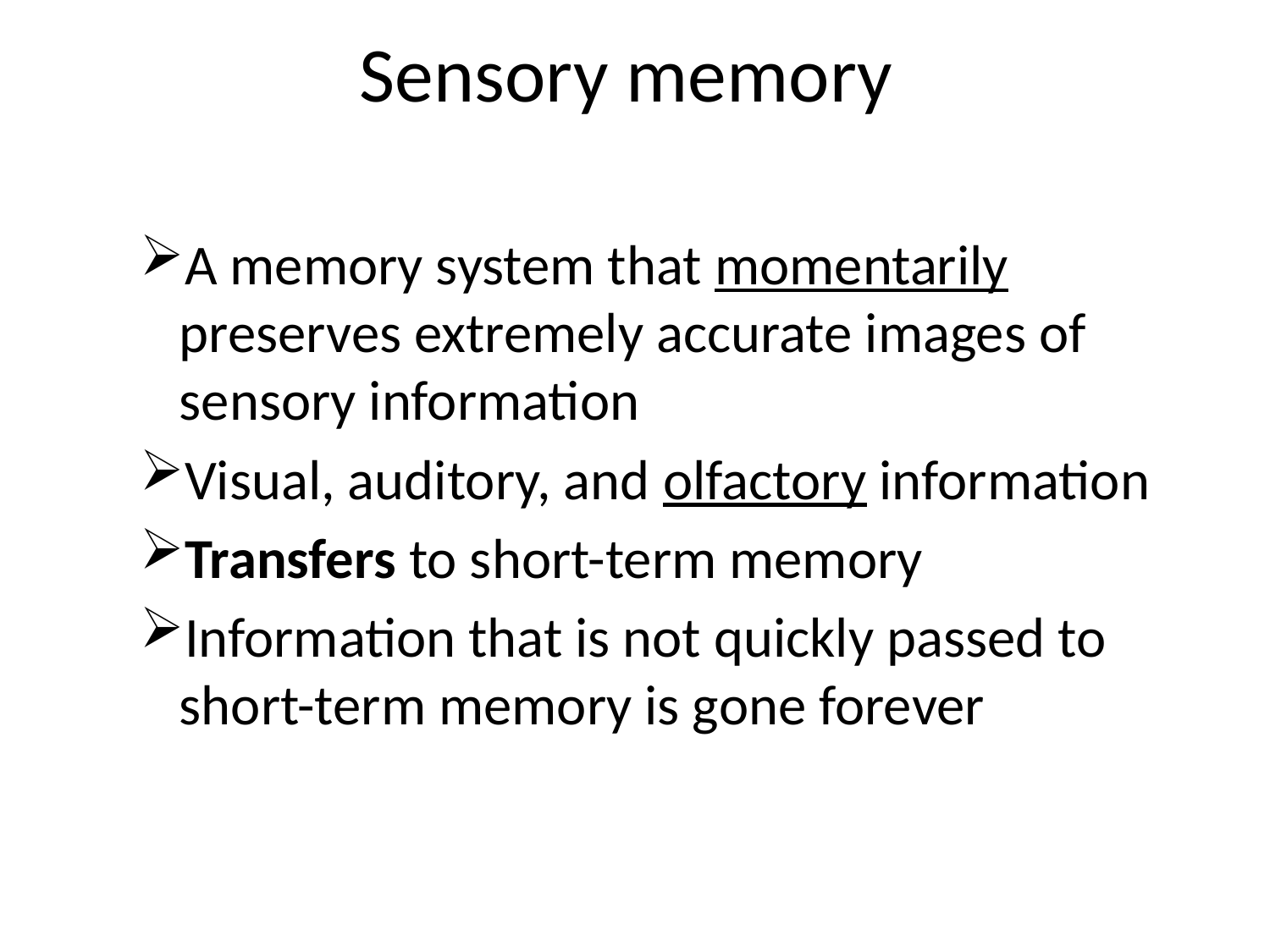

# Sensory memory
A memory system that momentarily preserves extremely accurate images of sensory information
Visual, auditory, and olfactory information
Transfers to short-term memory
Information that is not quickly passed to short-term memory is gone forever